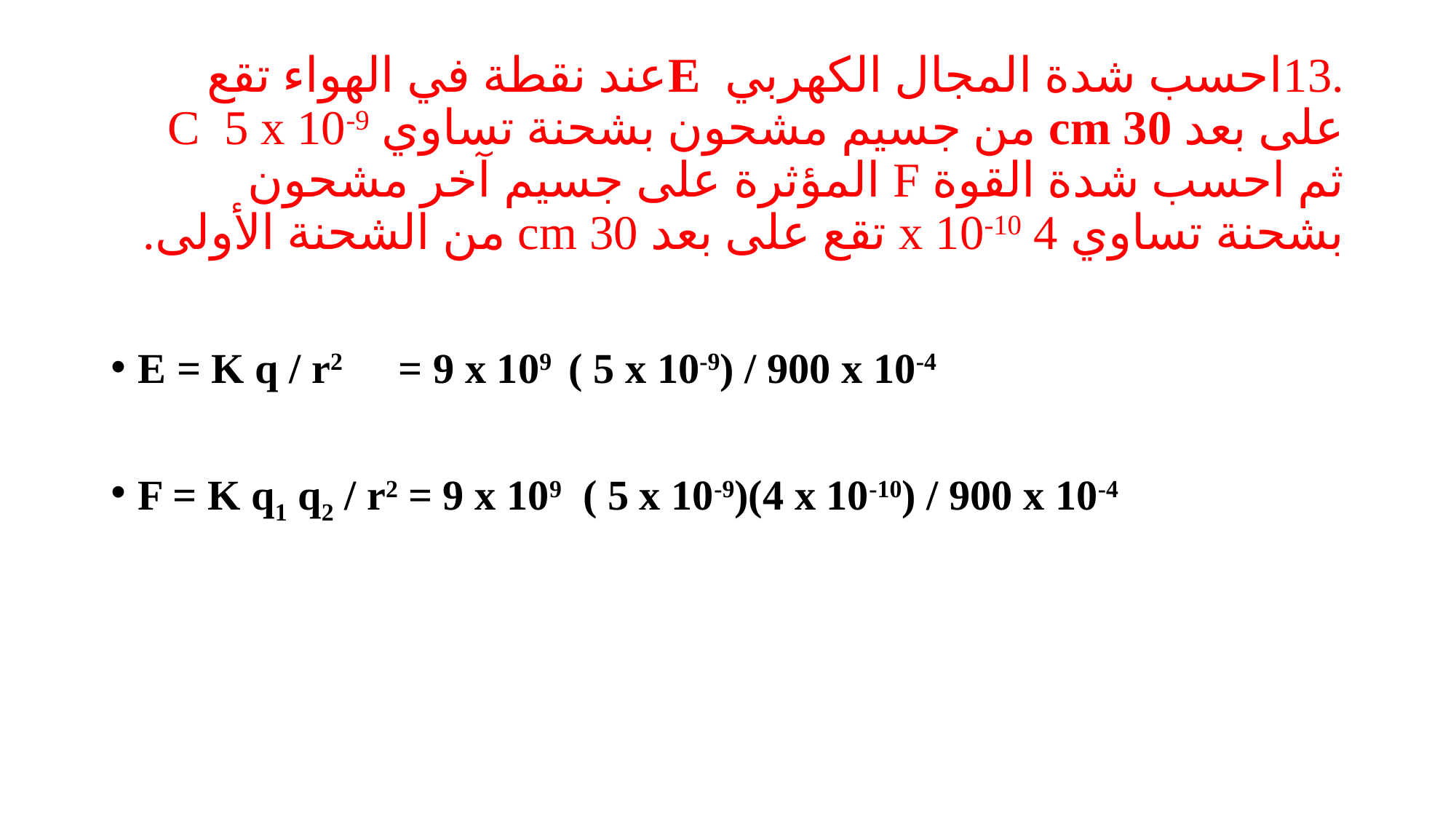

# .13احسب شدة المجال الكهربي  Eعند نقطة في الهواء تقع على بعد 30 cm من جسيم مشحون بشحنة تساوي C  5 x 10-9 ثم احسب شدة القوة F المؤثرة على جسيم آخر مشحون بشحنة تساوي 4 x 10-10 تقع على بعد 30 cm من الشحنة الأولى.
E = K q / r2         = 9 x 109  ( 5 x 10-9) / 900 x 10-4

F = K q1 q2 / r2 = 9 x 109  ( 5 x 10-9)(4 x 10-10) / 900 x 10-4